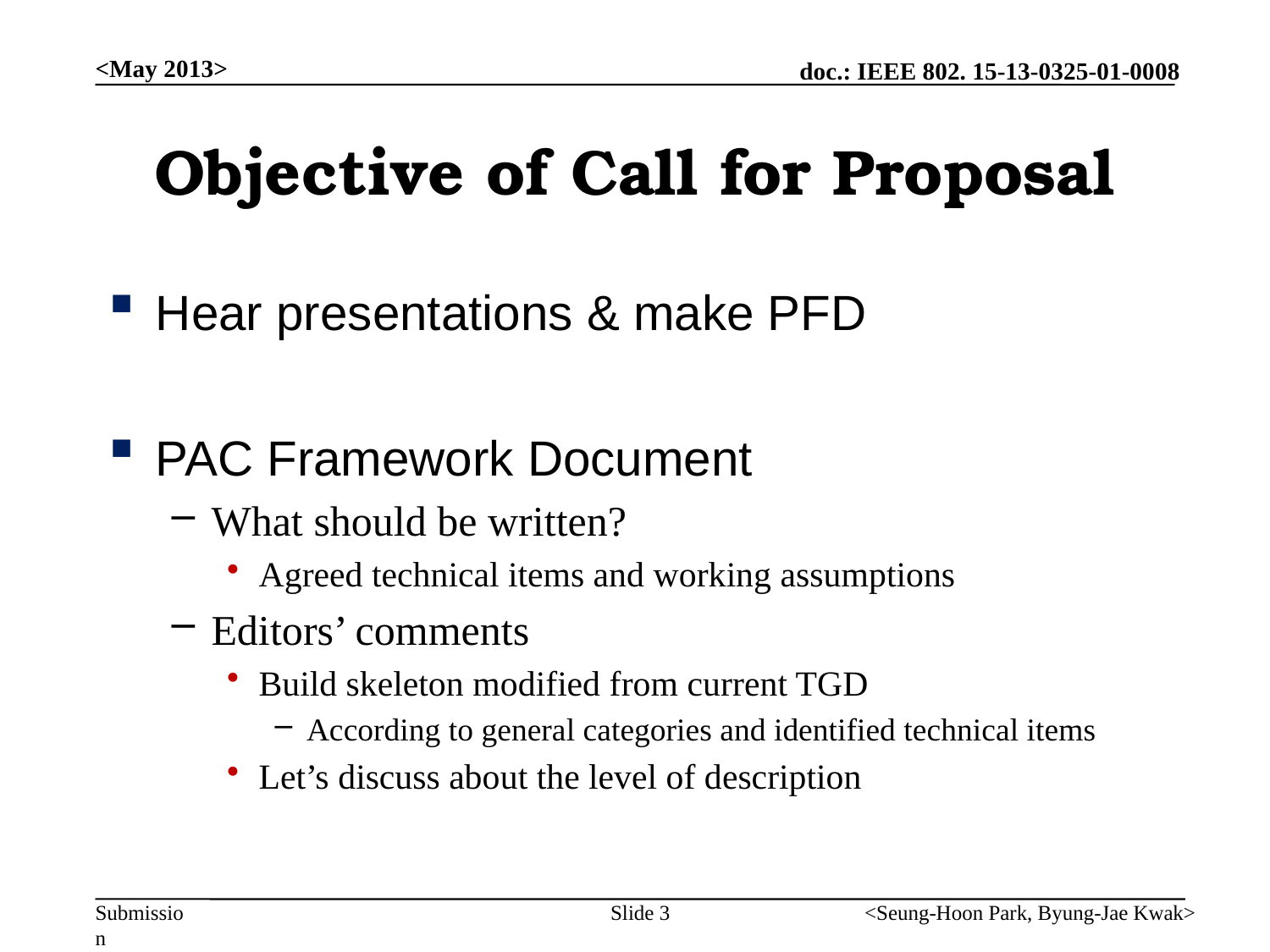

<May 2013>
# Objective of Call for Proposal
Hear presentations & make PFD

PAC Framework Document
What should be written?
Agreed technical items and working assumptions
Editors’ comments
Build skeleton modified from current TGD
According to general categories and identified technical items
Let’s discuss about the level of description
Slide 3
<Seung-Hoon Park, Byung-Jae Kwak>